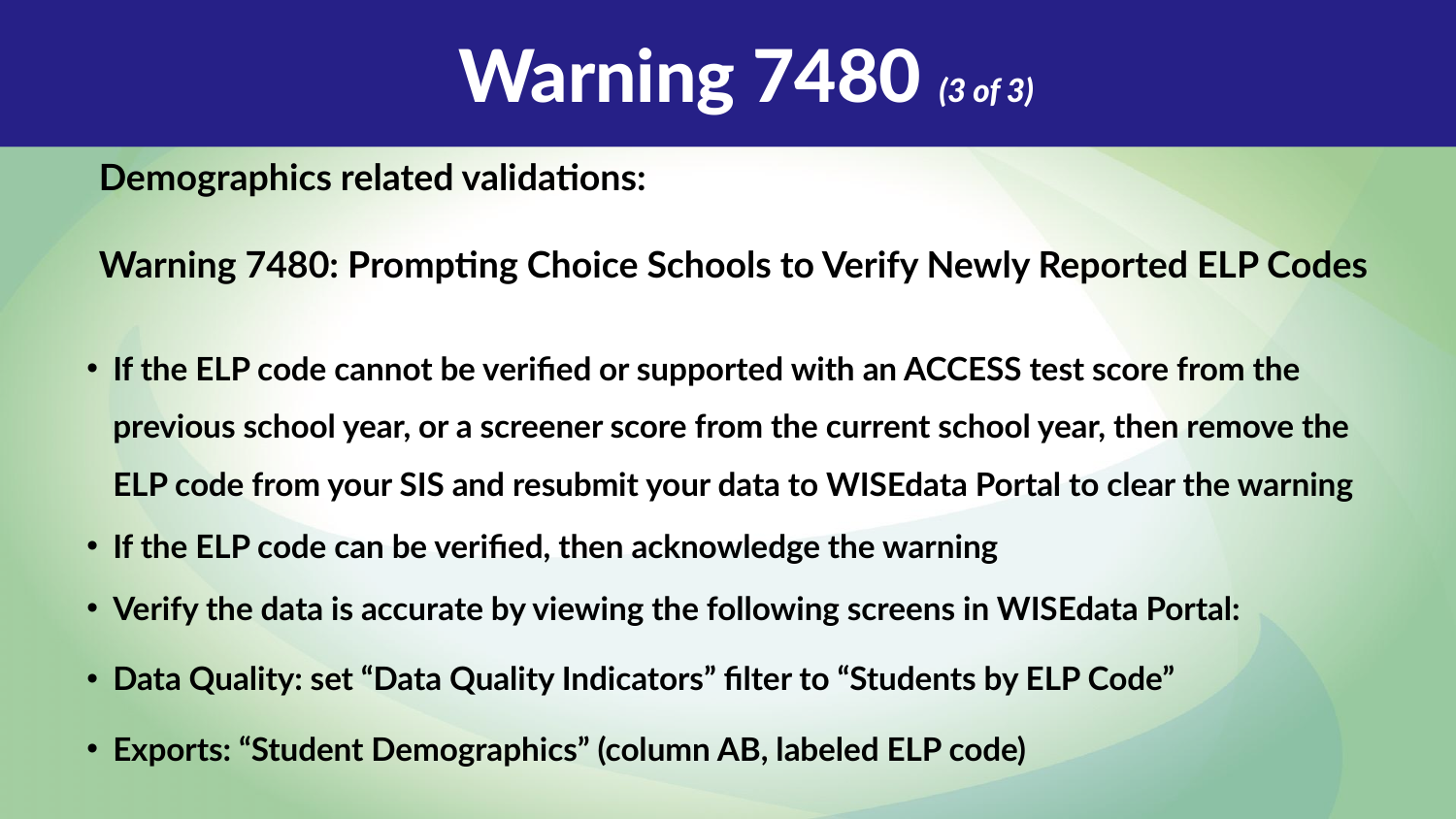

Warning 7480 (3 of 3)
Demographics related validations:

Warning 7480: Prompting Choice Schools to Verify Newly Reported ELP Codes

If the ELP code cannot be verified or supported with an ACCESS test score from the previous school year, or a screener score from the current school year, then remove the ELP code from your SIS and resubmit your data to WISEdata Portal to clear the warning
If the ELP code can be verified, then acknowledge the warning
Verify the data is accurate by viewing the following screens in WISEdata Portal:
Data Quality: set “Data Quality Indicators” filter to “Students by ELP Code”
Exports: “Student Demographics” (column AB, labeled ELP code)